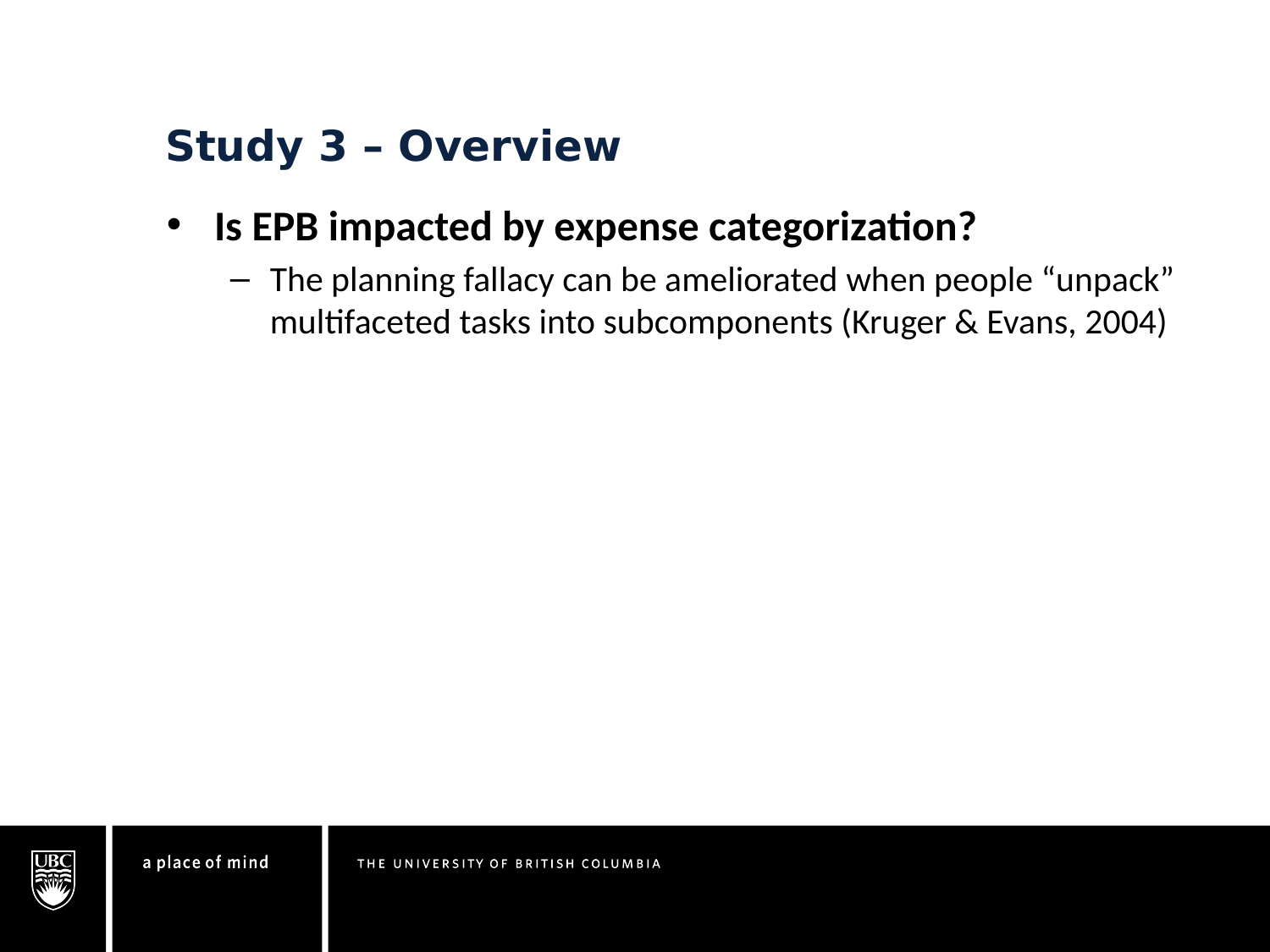

Study 3 – Overview
Is EPB impacted by expense categorization?
The planning fallacy can be ameliorated when people “unpack” multifaceted tasks into subcomponents (Kruger & Evans, 2004)